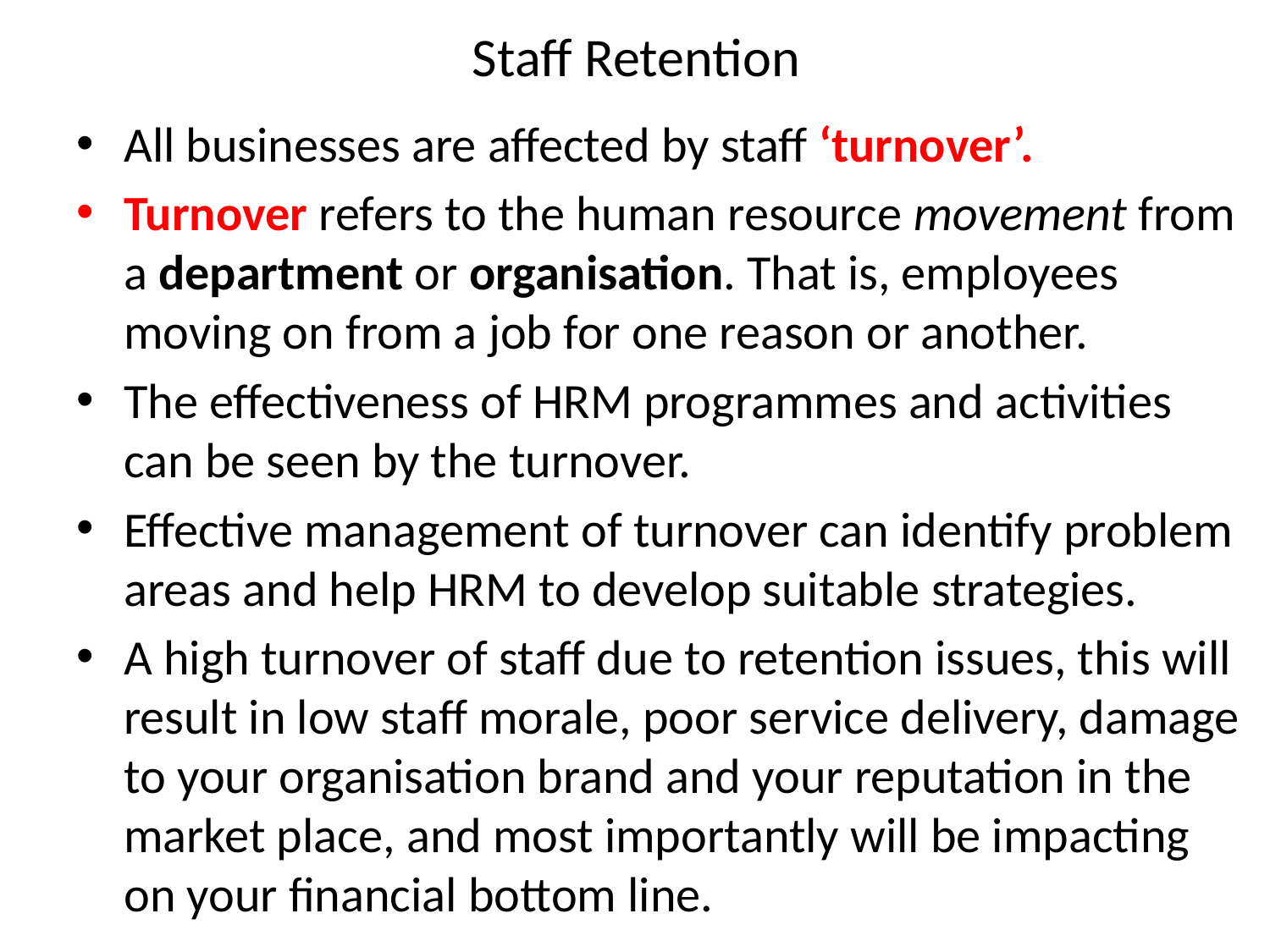

# Staff Retention
All businesses are affected by staff ‘turnover’.
Turnover refers to the human resource movement from a department or organisation. That is, employees moving on from a job for one reason or another.
The effectiveness of HRM programmes and activities can be seen by the turnover.
Effective management of turnover can identify problem areas and help HRM to develop suitable strategies.
A high turnover of staff due to retention issues, this will result in low staff morale, poor service delivery, damage to your organisation brand and your reputation in the market place, and most importantly will be impacting on your financial bottom line.